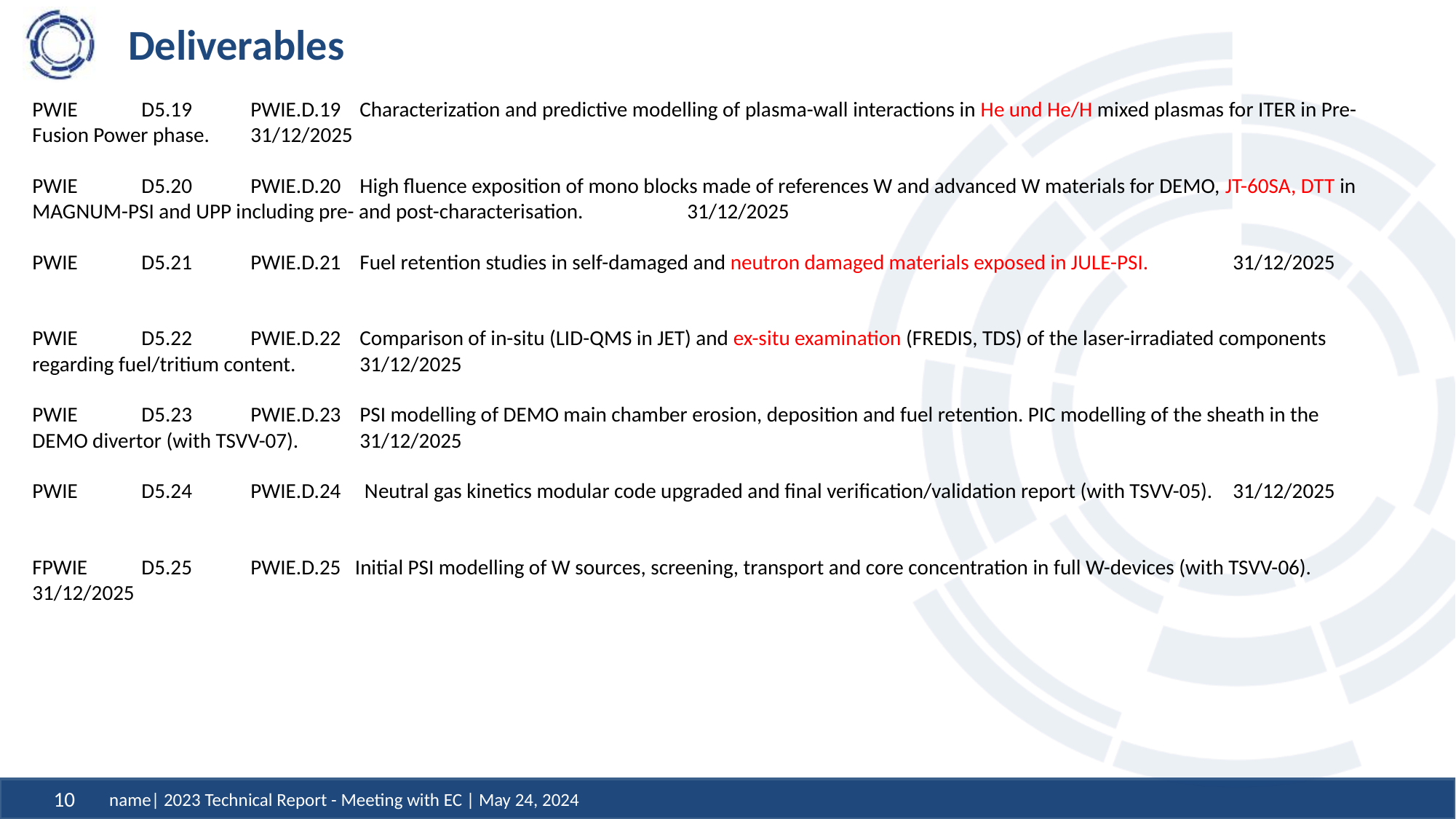

# Deliverables
PWIE	D5.19	PWIE.D.19	Characterization and predictive modelling of plasma-wall interactions in He und He/H mixed plasmas for ITER in Pre-Fusion Power phase.	31/12/2025
PWIE	D5.20	PWIE.D.20	High fluence exposition of mono blocks made of references W and advanced W materials for DEMO, JT-60SA, DTT in MAGNUM-PSI and UPP including pre- and post-characterisation.	31/12/2025
PWIE	D5.21	PWIE.D.21	Fuel retention studies in self-damaged and neutron damaged materials exposed in JULE-PSI.	31/12/2025
PWIE	D5.22	PWIE.D.22	Comparison of in-situ (LID-QMS in JET) and ex-situ examination (FREDIS, TDS) of the laser-irradiated components regarding fuel/tritium content.	31/12/2025
PWIE	D5.23	PWIE.D.23	PSI modelling of DEMO main chamber erosion, deposition and fuel retention. PIC modelling of the sheath in the DEMO divertor (with TSVV-07). 	31/12/2025
PWIE	D5.24	PWIE.D.24     Neutral gas kinetics modular code upgraded and final verification/validation report (with TSVV-05). 	31/12/2025
FPWIE	D5.25	PWIE.D.25   Initial PSI modelling of W sources, screening, transport and core concentration in full W-devices (with TSVV-06).	31/12/2025
name| 2023 Technical Report - Meeting with EC | May 24, 2024
10